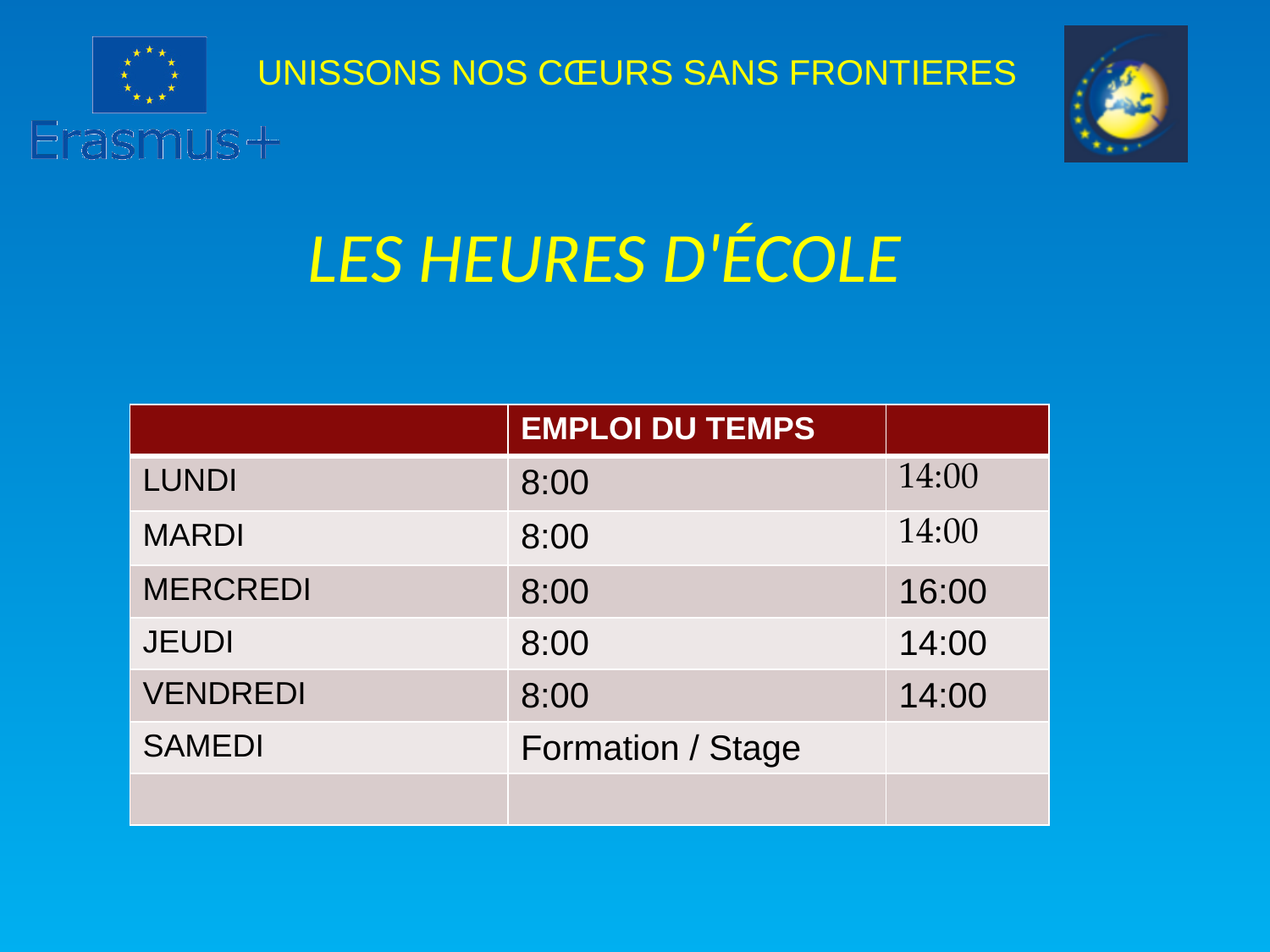

LES HEURES D'ÉCOLE
|  | EMPLOI DU TEMPS |  |
| --- | --- | --- |
| LUNDI | 8:00 | 14:00 |
| MARDI | 8:00 | 14:00 |
| MERCREDI | 8:00 | 16:00 |
| JEUDI | 8:00 | 14:00 |
| VENDREDI | 8:00 | 14:00 |
| SAMEDI | Formation / Stage |  |
|  |  |  |